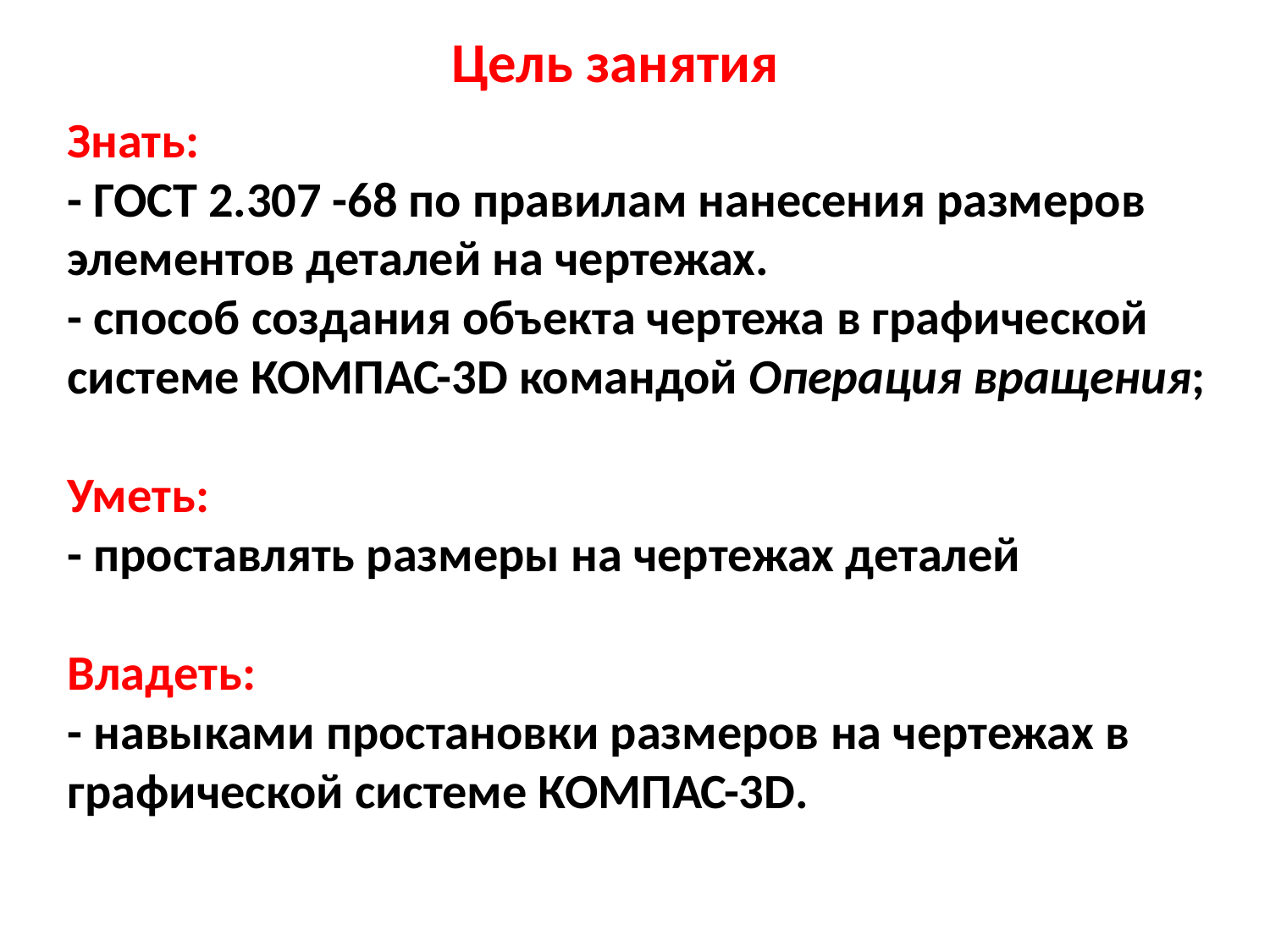

Цель занятия

Знать:
- ГОСТ 2.307 -68 по правилам нанесения размеров элементов деталей на чертежах.
- способ создания объекта чертежа в графической системе КОМПАС-3D командой Операция вращения;

Уметь:
- проставлять размеры на чертежах деталей

Владеть:
- навыками простановки размеров на чертежах в графической системе КОМПАС-3D.